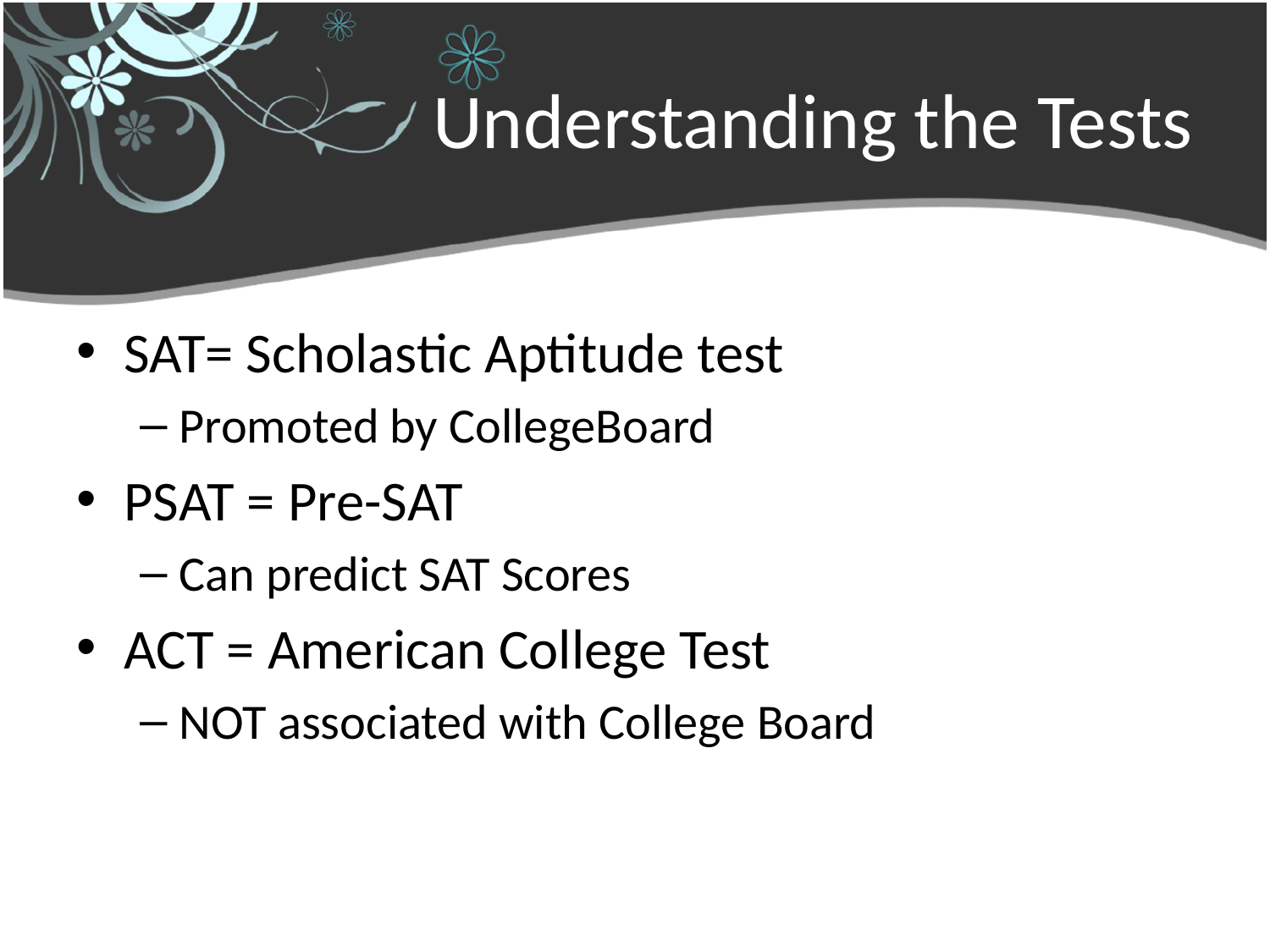

# Understanding the Tests
SAT= Scholastic Aptitude test
Promoted by CollegeBoard
PSAT = Pre-SAT
Can predict SAT Scores
ACT = American College Test
NOT associated with College Board